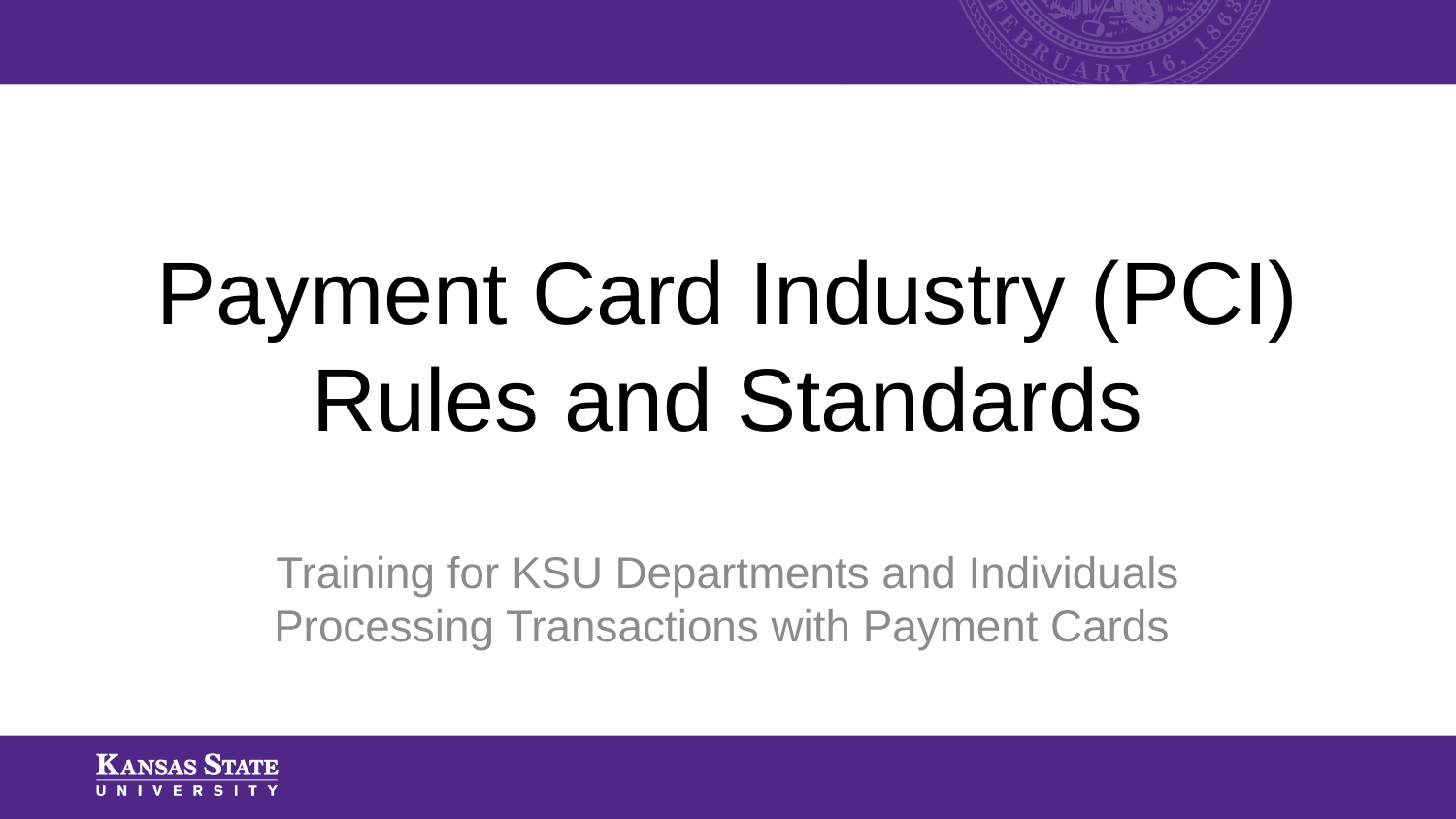

# Payment Card Industry (PCI) Rules and Standards
Training for KSU Departments and Individuals Processing Transactions with Payment Cards